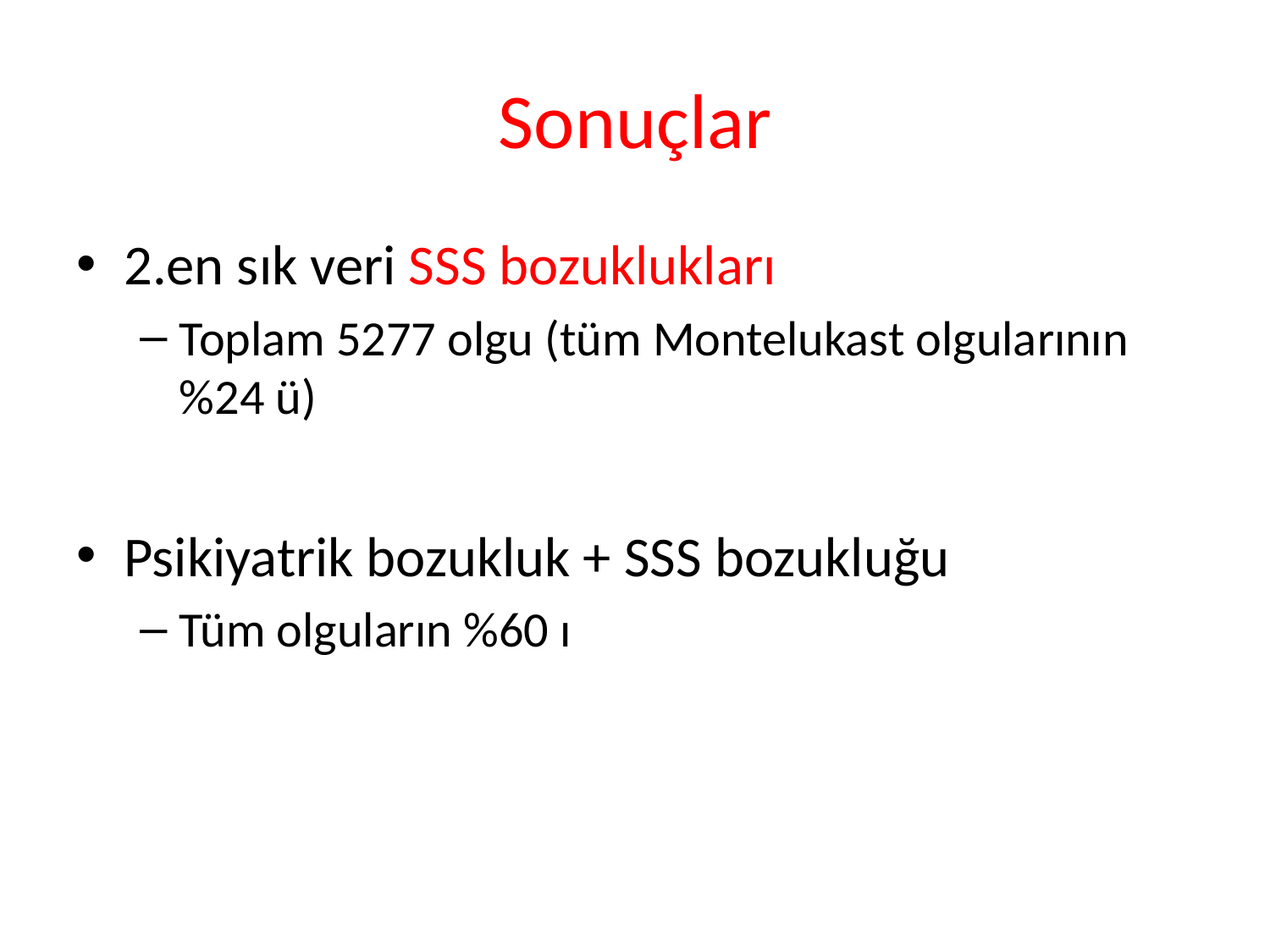

# Sonuçlar
2.en sık veri SSS bozuklukları
Toplam 5277 olgu (tüm Montelukast olgularının %24 ü)

Psikiyatrik bozukluk + SSS bozukluğu
Tüm olguların %60 ı